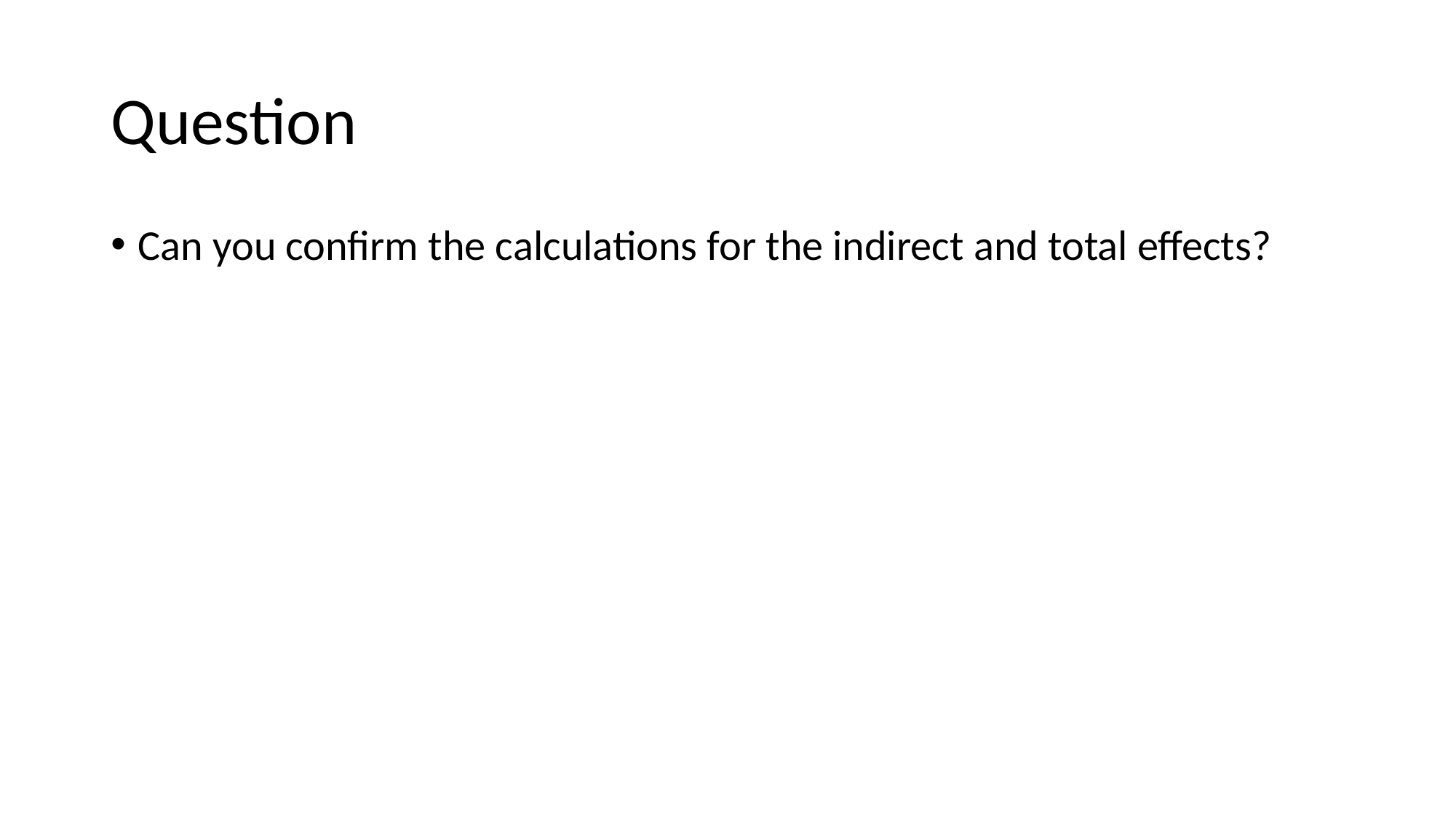

# Question
Can you confirm the calculations for the indirect and total effects?